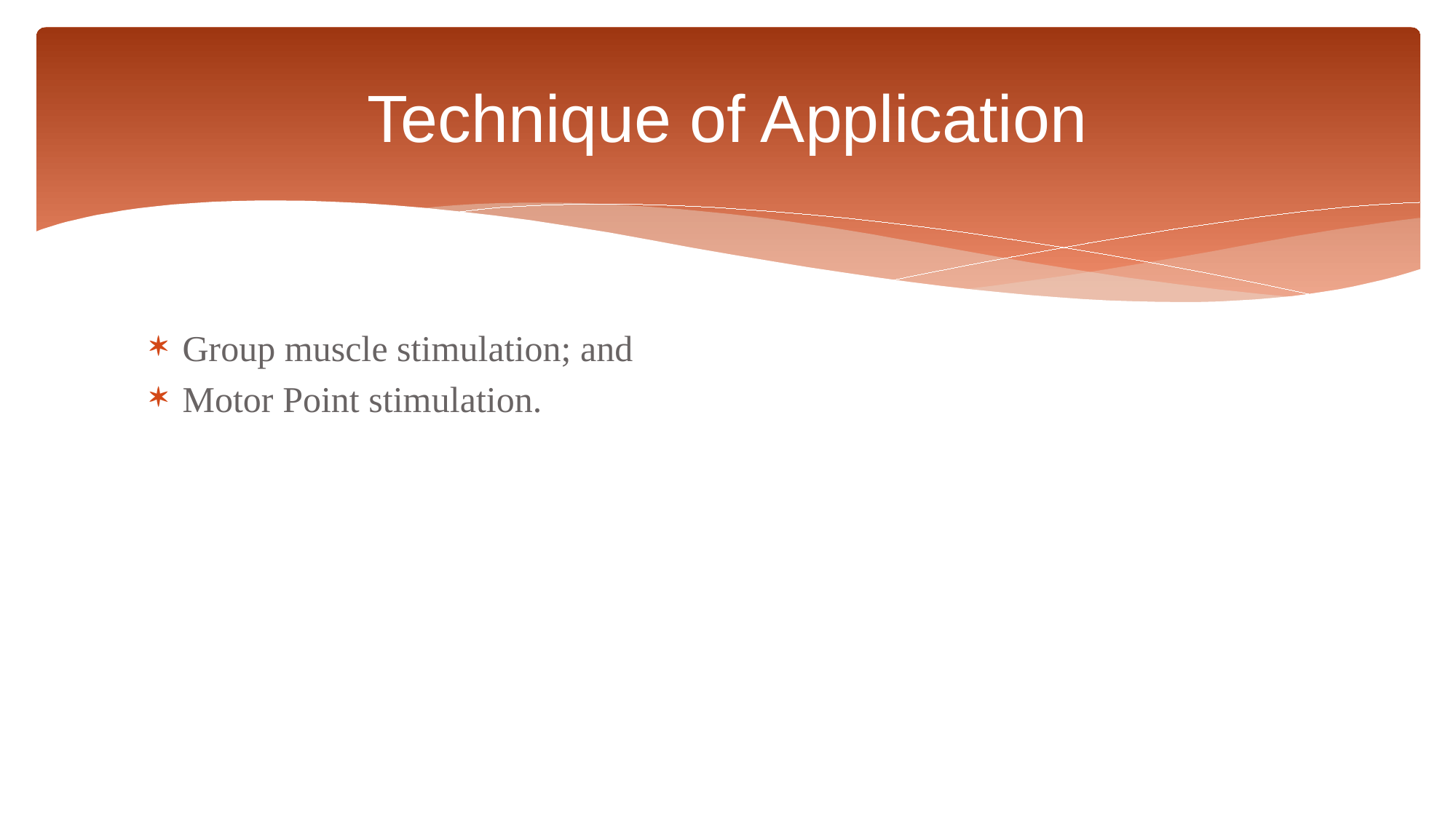

# Technique of Application
Group muscle stimulation; and
Motor Point stimulation.